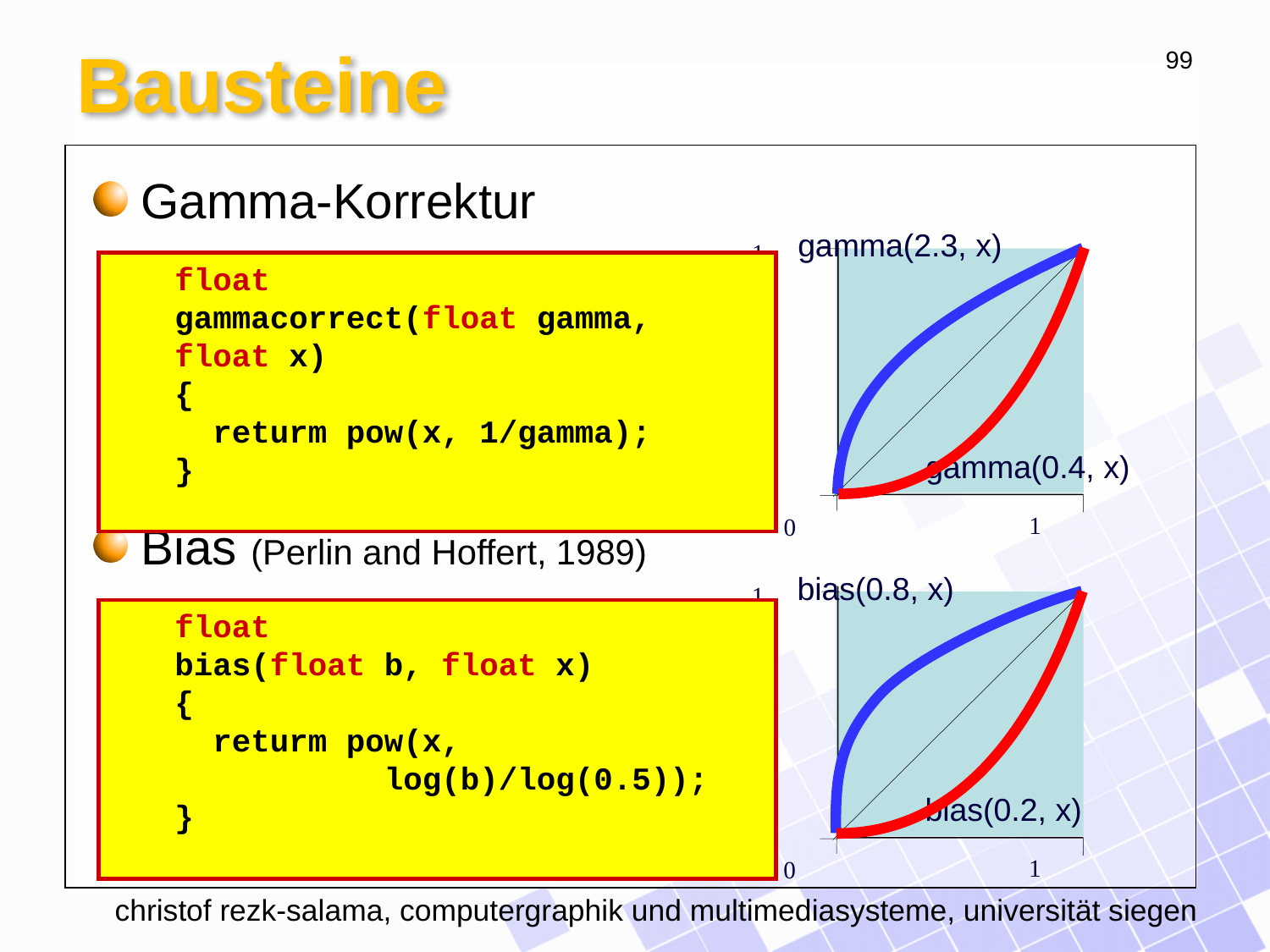

# Bausteine
Gamma-Korrektur

Bias (Perlin and Hoffert, 1989)
gamma(2.3, x)
1

gamma(0.4, x)
0

1

0
float
gammacorrect(float gamma, float x)
{
  returm pow(x, 1/gamma);
}

bias(0.8, x)
1

bias(0.2, x)
0

1

0
float
bias(float b, float x)
{
  returm pow(x,
           log(b)/log(0.5));
}